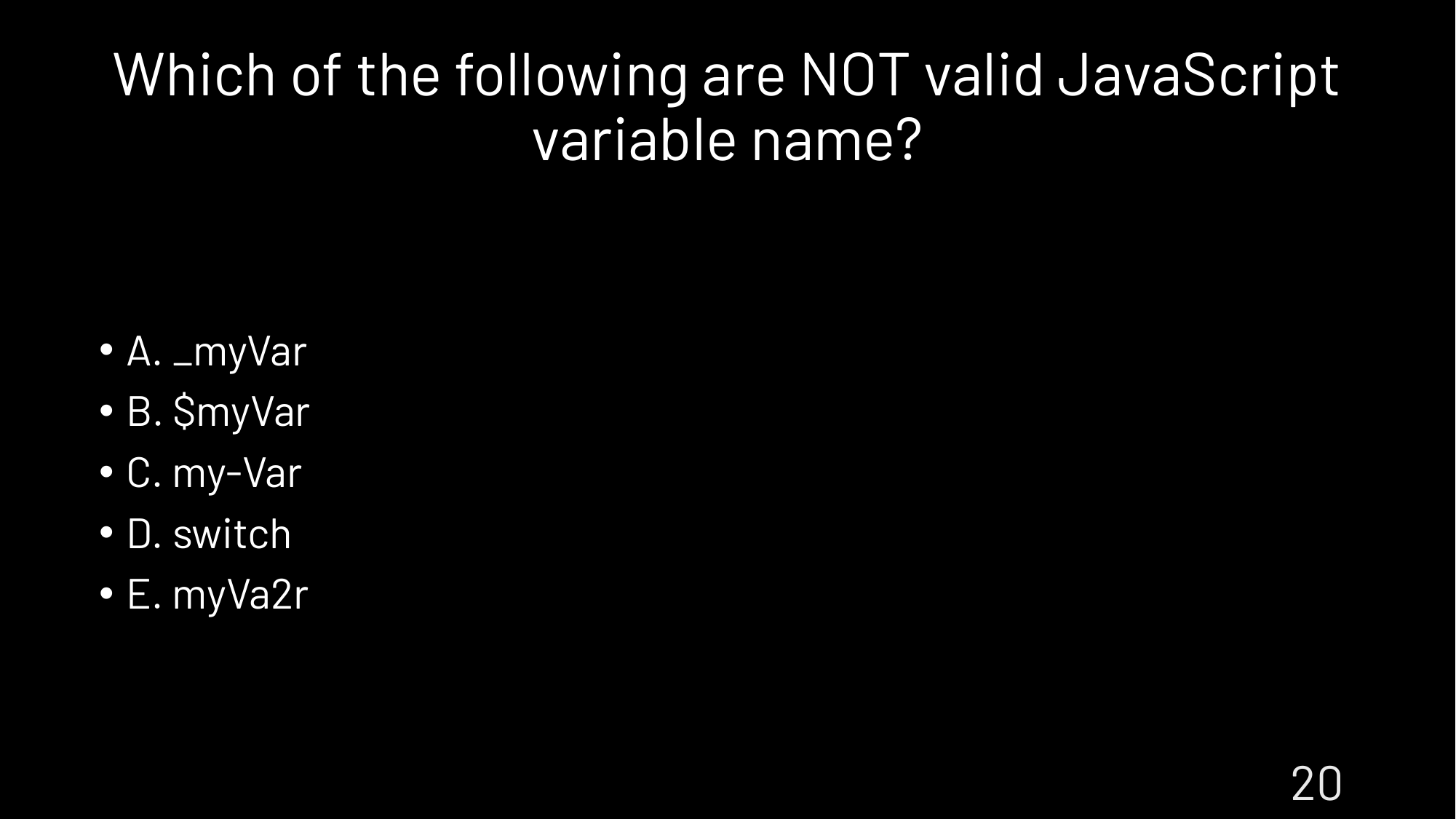

Which of the following are NOT valid JavaScript variable name?
A. _myVar
B. $myVar
C. my-Var
D. switch
E. myVa2r
20